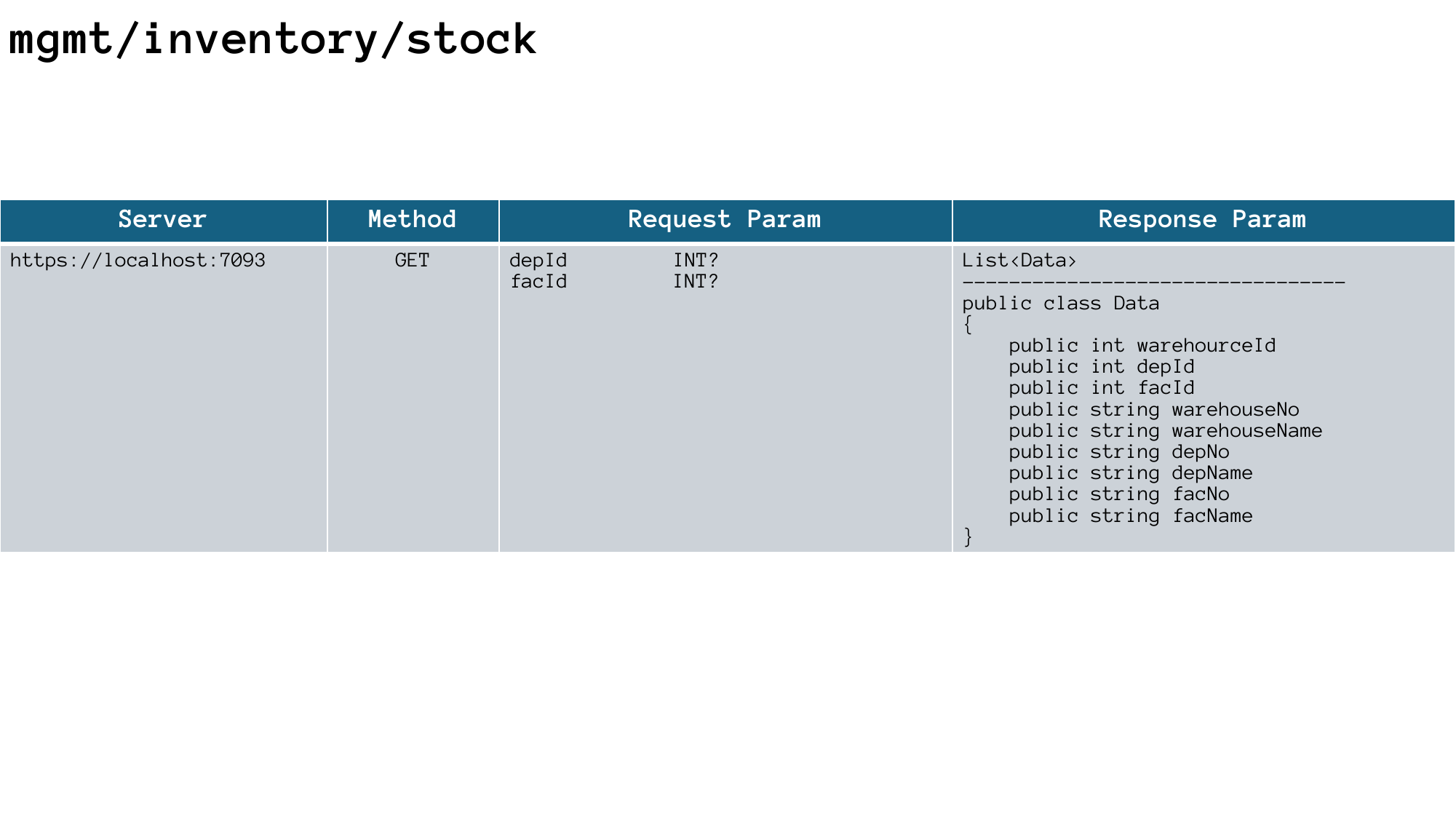

mgmt/inventory/stock
| Server | Method | Request Param | Response Param |
| --- | --- | --- | --- |
| https://localhost:7093 | GET | depId INT? facId INT? | List<Data> --------------------------------- public class Data { public int warehourceId public int depId public int facId public string warehouseNo public string warehouseName public string depNo public string depName public string facNo public string facName } |